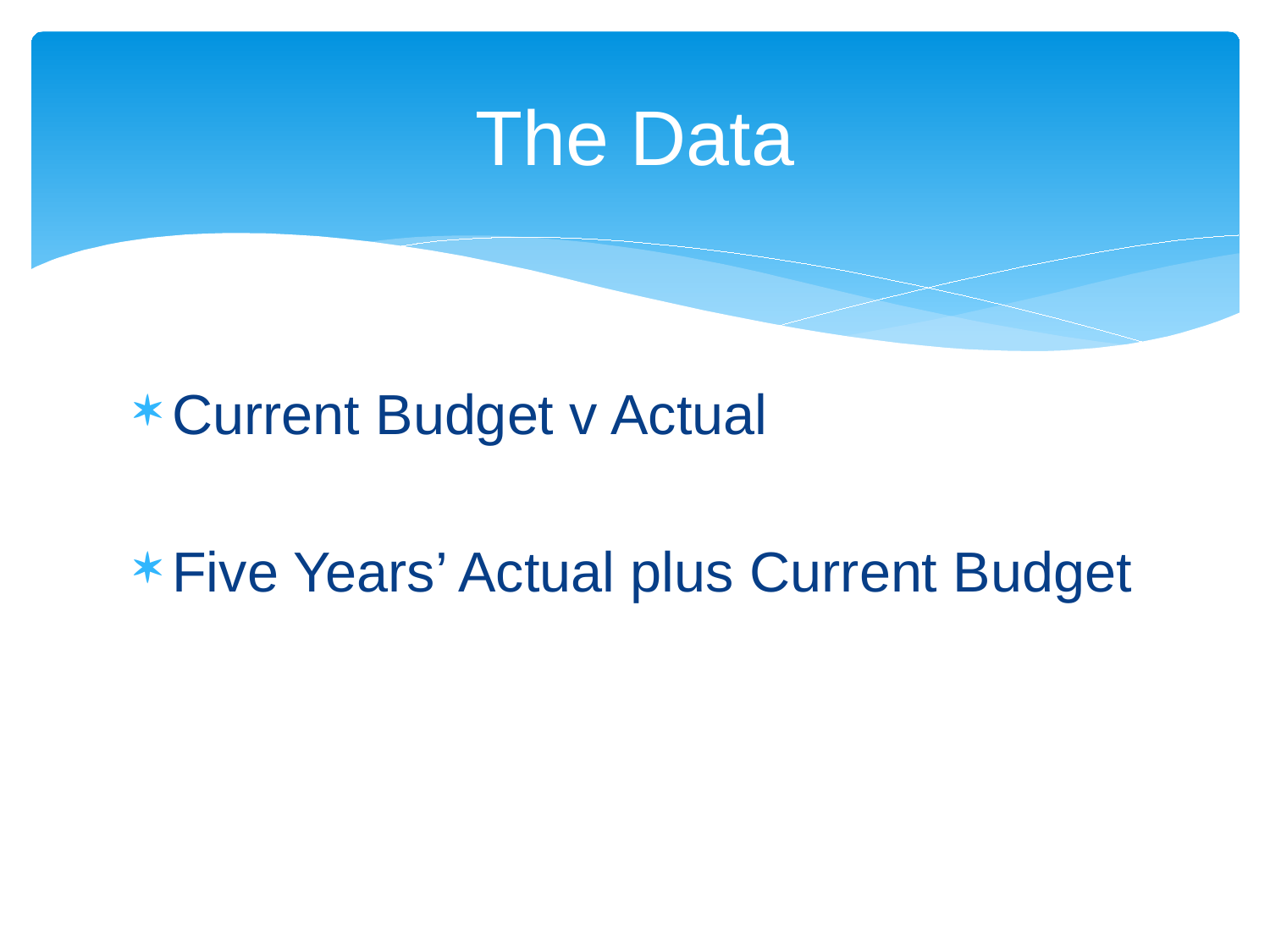

# The Data
Current Budget v Actual

Five Years’ Actual plus Current Budget